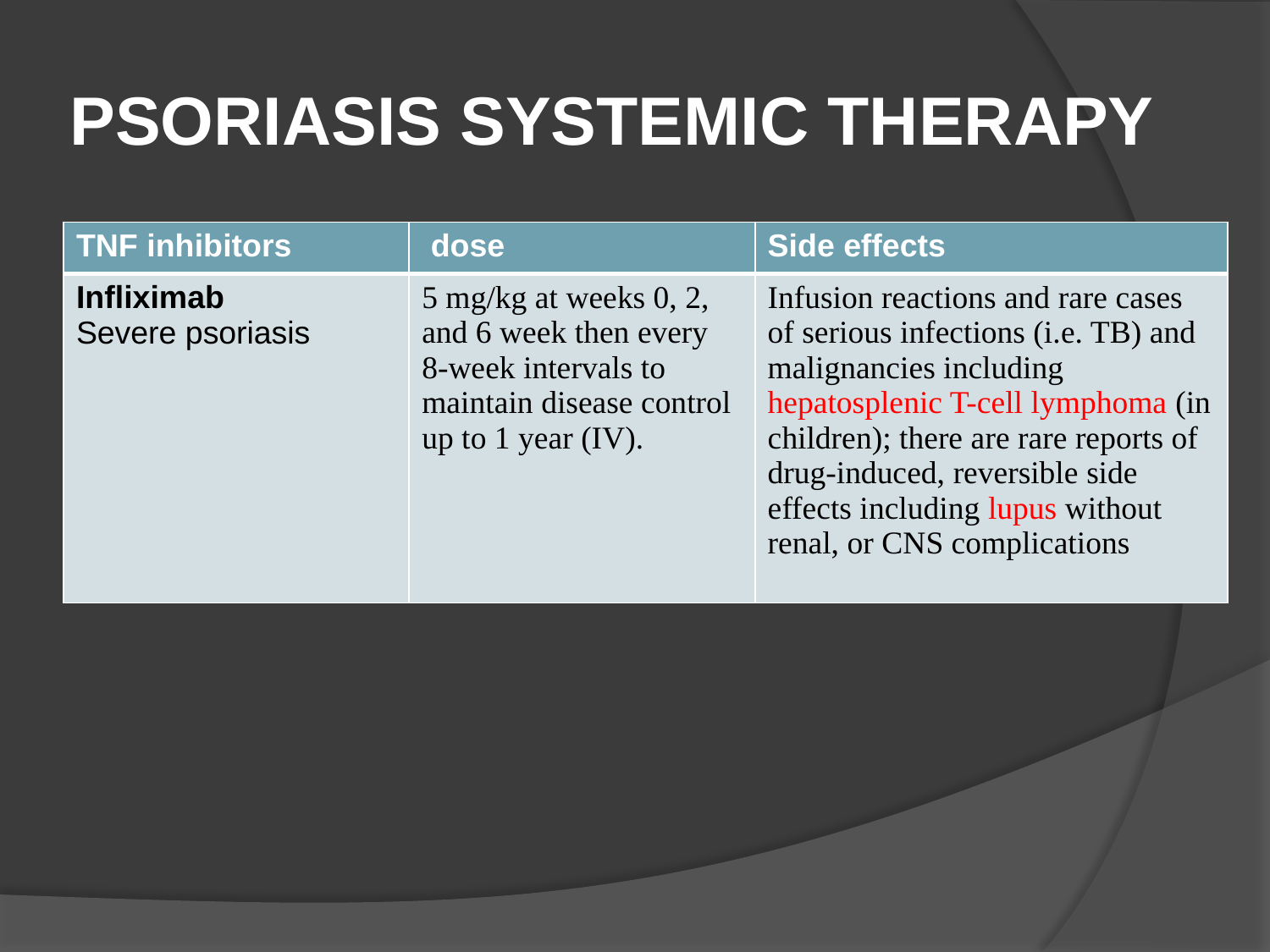

# PSORIASIS SYSTEMIC THERAPY
| TNF inhibitors | dose | Side effects |
| --- | --- | --- |
| Infliximab Severe psoriasis | 5 mg/kg at weeks 0, 2, and 6 week then every 8-week intervals to maintain disease control up to 1 year (IV). | Infusion reactions and rare cases of serious infections (i.e. TB) and malignancies including hepatosplenic T-cell lymphoma (in children); there are rare reports of drug-induced, reversible side effects including lupus without renal, or CNS complications |